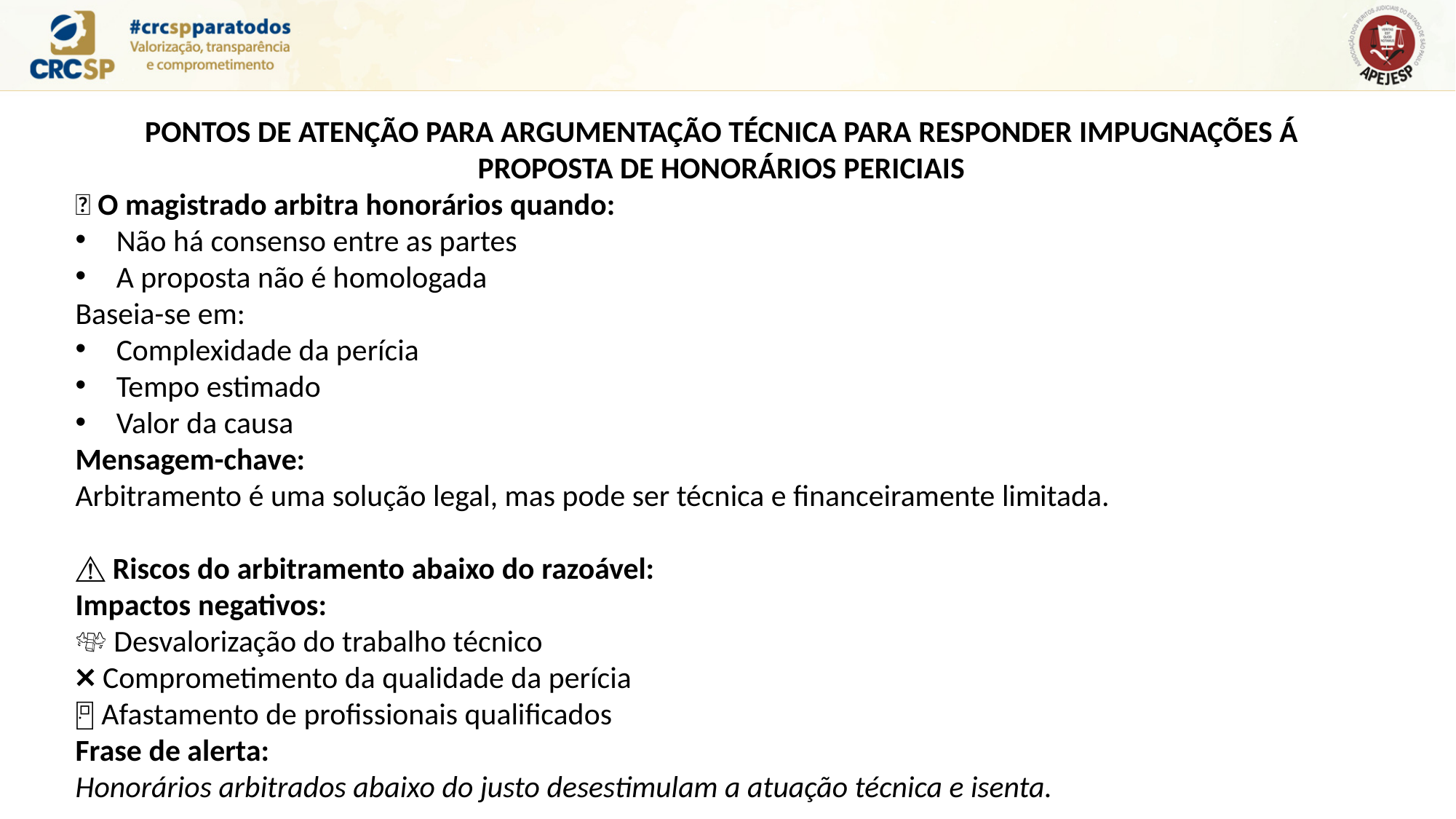

PONTOS DE ATENÇÃO PARA ARGUMENTAÇÃO TÉCNICA PARA RESPONDER IMPUGNAÇÕES Á PROPOSTA DE HONORÁRIOS PERICIAIS
🧩 O magistrado arbitra honorários quando:
Não há consenso entre as partes
A proposta não é homologada
Baseia-se em:
Complexidade da perícia
Tempo estimado
Valor da causa
Mensagem-chave:
Arbitramento é uma solução legal, mas pode ser técnica e financeiramente limitada.

⚠️ Riscos do arbitramento abaixo do razoável:
Impactos negativos:
💸 Desvalorização do trabalho técnico
❌ Comprometimento da qualidade da perícia
🚪 Afastamento de profissionais qualificados
Frase de alerta:
Honorários arbitrados abaixo do justo desestimulam a atuação técnica e isenta.